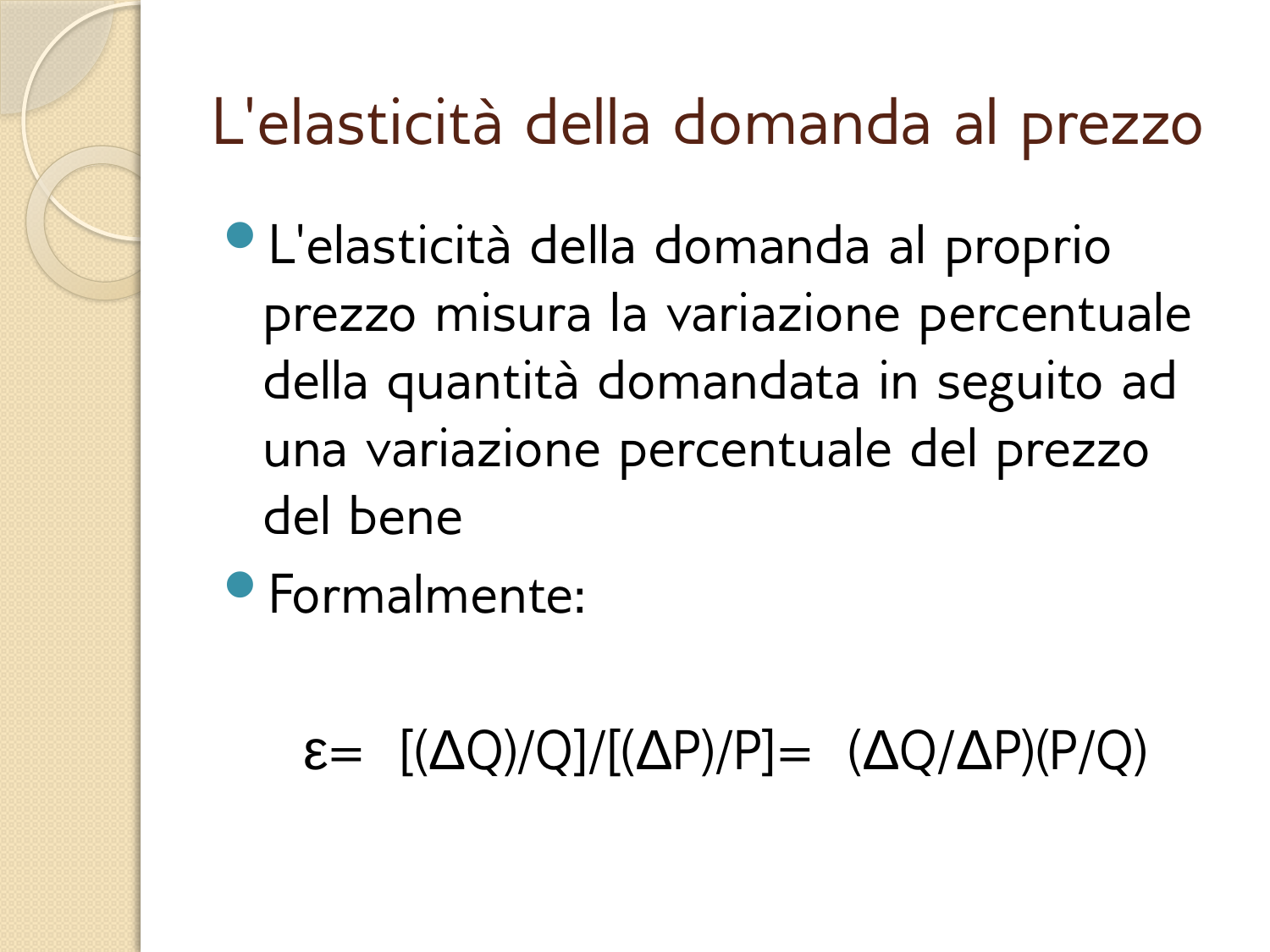

# L'elasticità della domanda al prezzo
L'elasticità della domanda al proprio prezzo misura la variazione percentuale della quantità domandata in seguito ad una variazione percentuale del prezzo del bene
Formalmente:

ε=  [(ΔQ)/Q]/[(ΔP)/P]=  (ΔQ/ΔP)(P/Q)